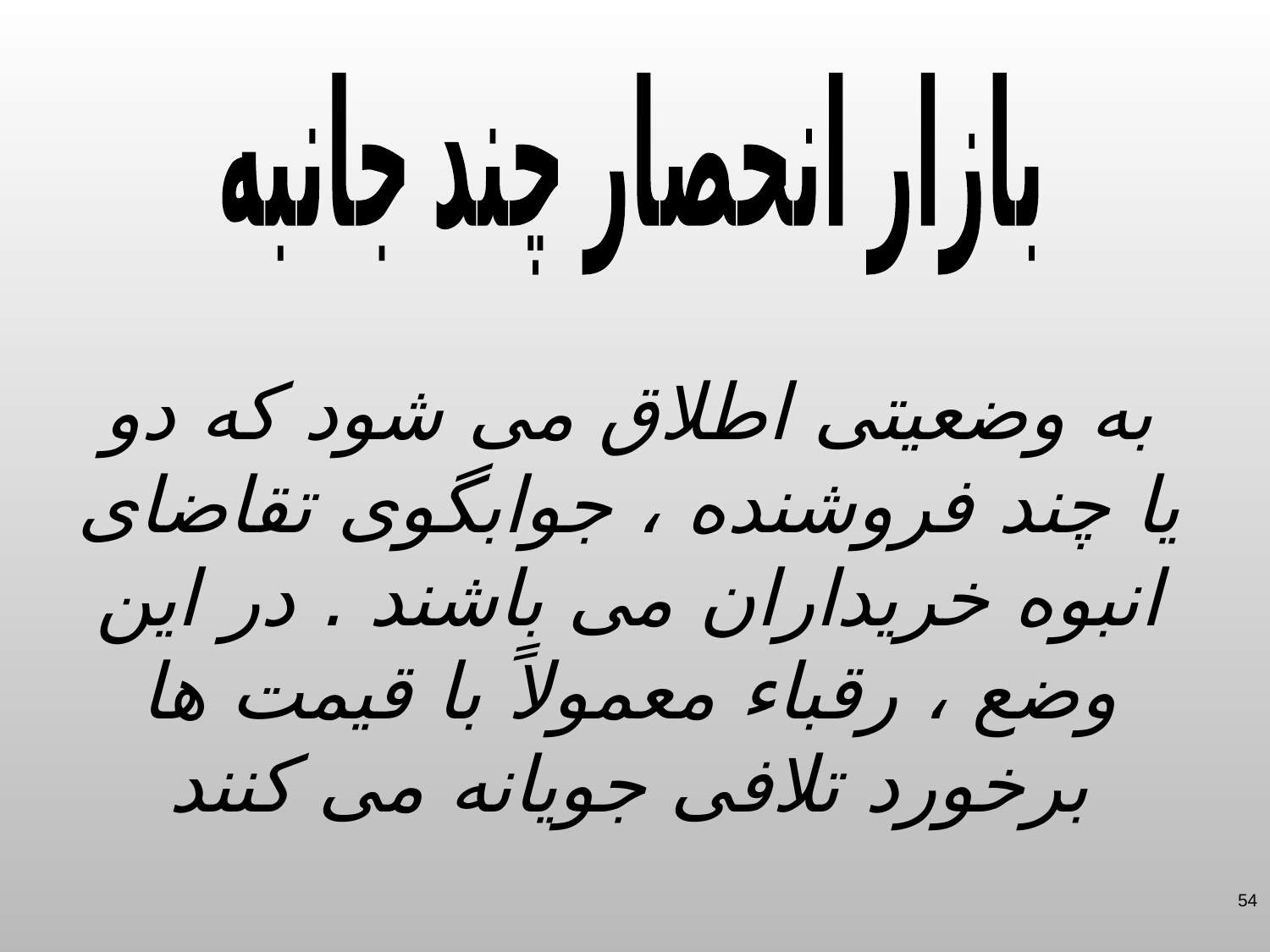

بازار انحصار چند جانبه
به وضعیتی اطلاق می شود که دو یا چند فروشنده ، جوابگوی تقاضای انبوه خریداران می باشند . در این وضع ، رقباء معمولاً با قیمت ها برخورد تلافی جویانه می کنند
54